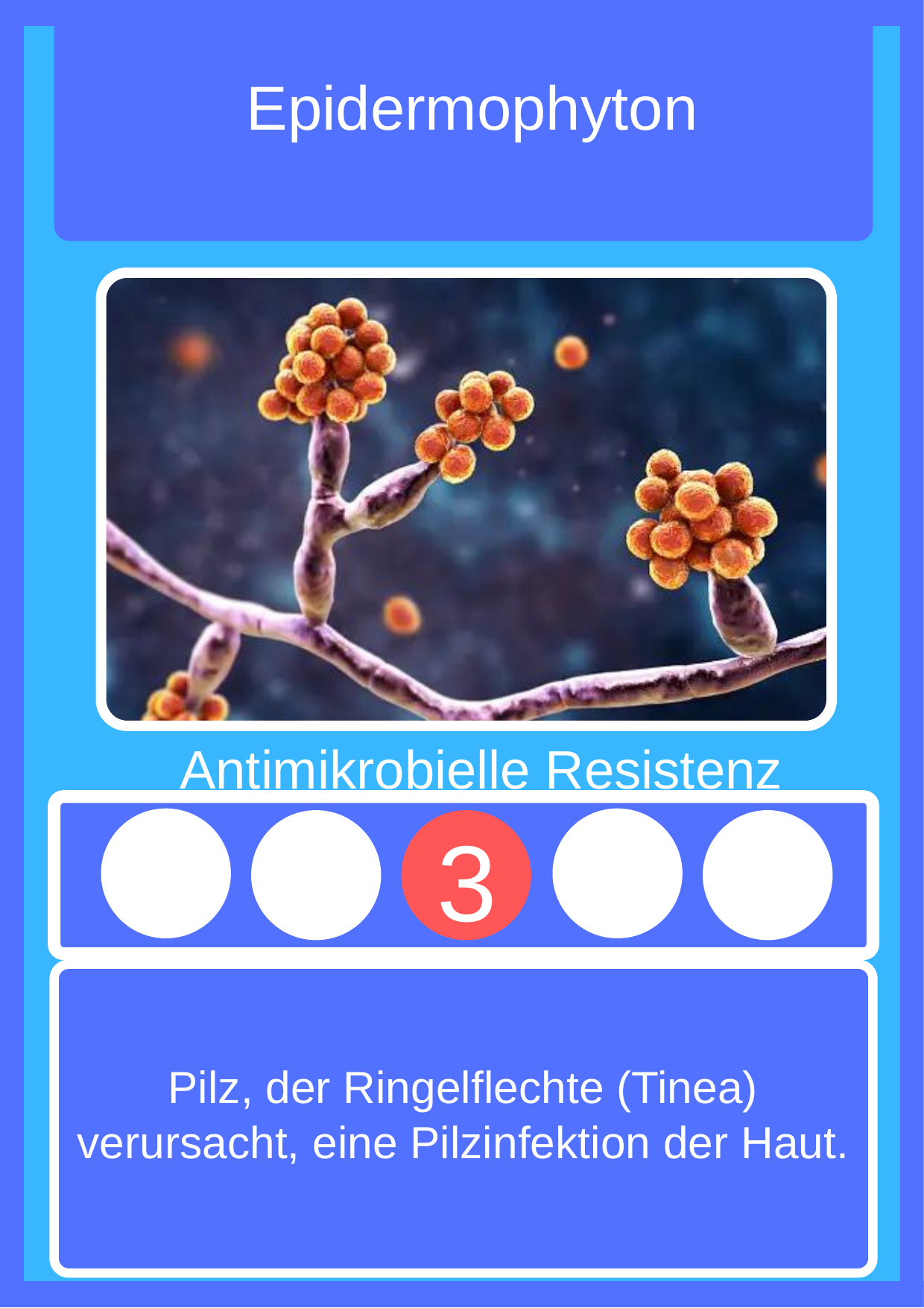

Epidermophyton

Antimikrobielle Resistenz

3
4
5
1
2

Pilz, der Ringelflechte (Tinea) verursacht, eine Pilzinfektion der Haut.